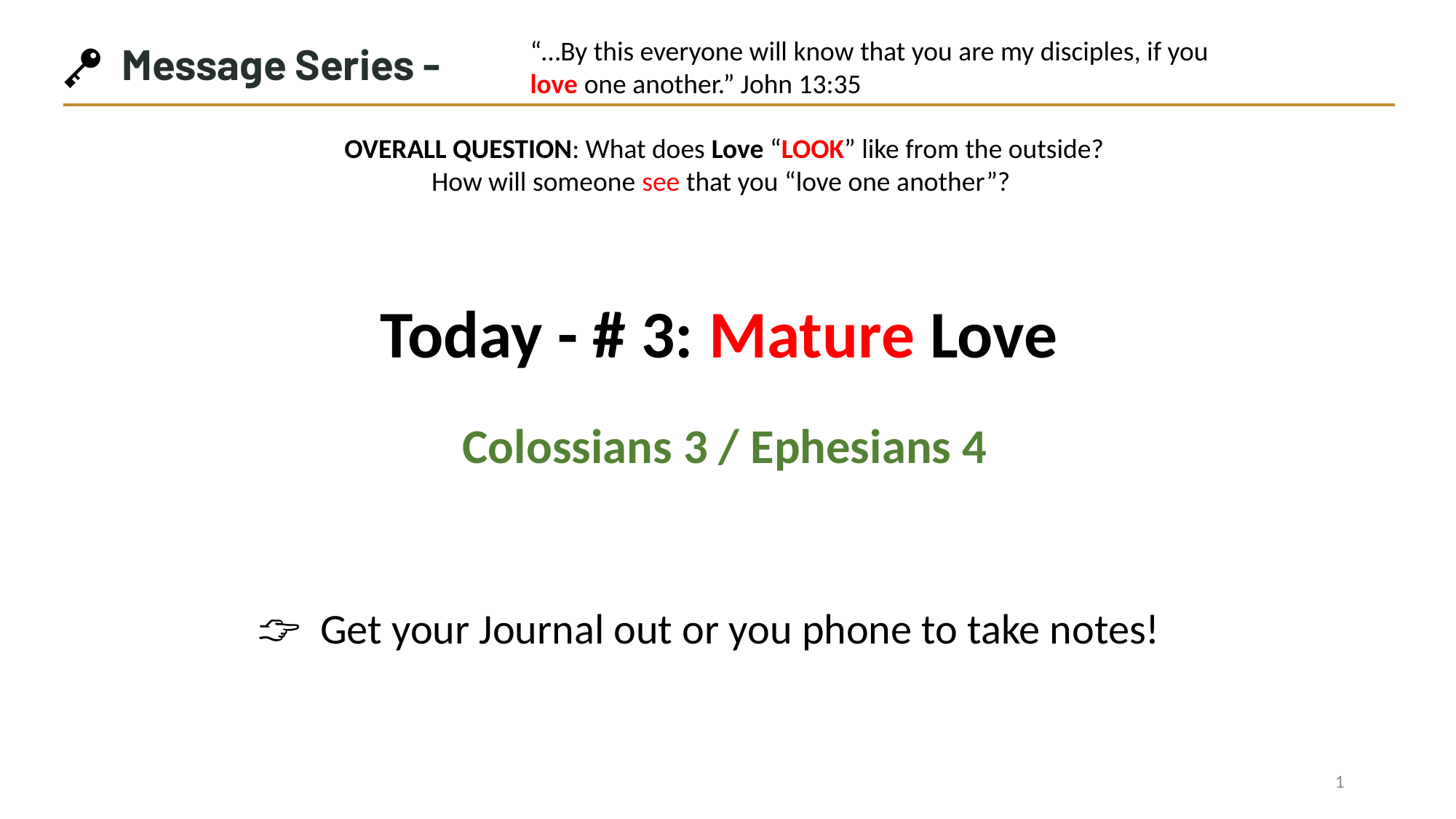

“…By this everyone will know that you are my disciples, if you love one another.” John 13:35
🔑  Message Series -

 OVERALL QUESTION: What does Love “LOOK” like from the outside?
How will someone see that you “love one another”?
Today - # 3: Mature Love
Colossians 3 / Ephesians 4
👉  Get your Journal out or you phone to take notes!
1